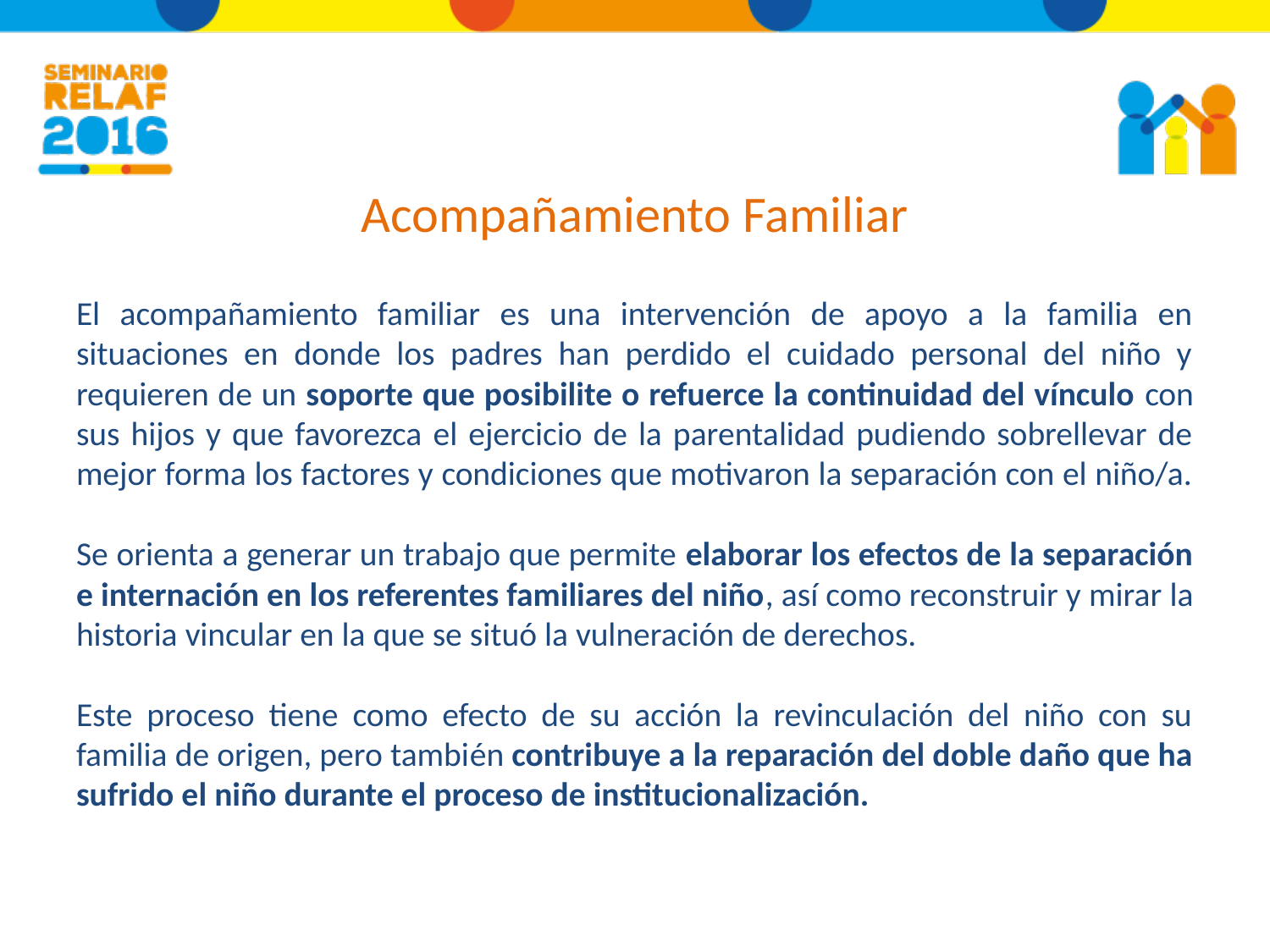

# Acompañamiento Familiar
El acompañamiento familiar es una intervención de apoyo a la familia en situaciones en donde los padres han perdido el cuidado personal del niño y requieren de un soporte que posibilite o refuerce la continuidad del vínculo con sus hijos y que favorezca el ejercicio de la parentalidad pudiendo sobrellevar de mejor forma los factores y condiciones que motivaron la separación con el niño/a.

Se orienta a generar un trabajo que permite elaborar los efectos de la separación e internación en los referentes familiares del niño, así como reconstruir y mirar la historia vincular en la que se situó la vulneración de derechos.

Este proceso tiene como efecto de su acción la revinculación del niño con su familia de origen, pero también contribuye a la reparación del doble daño que ha sufrido el niño durante el proceso de institucionalización.